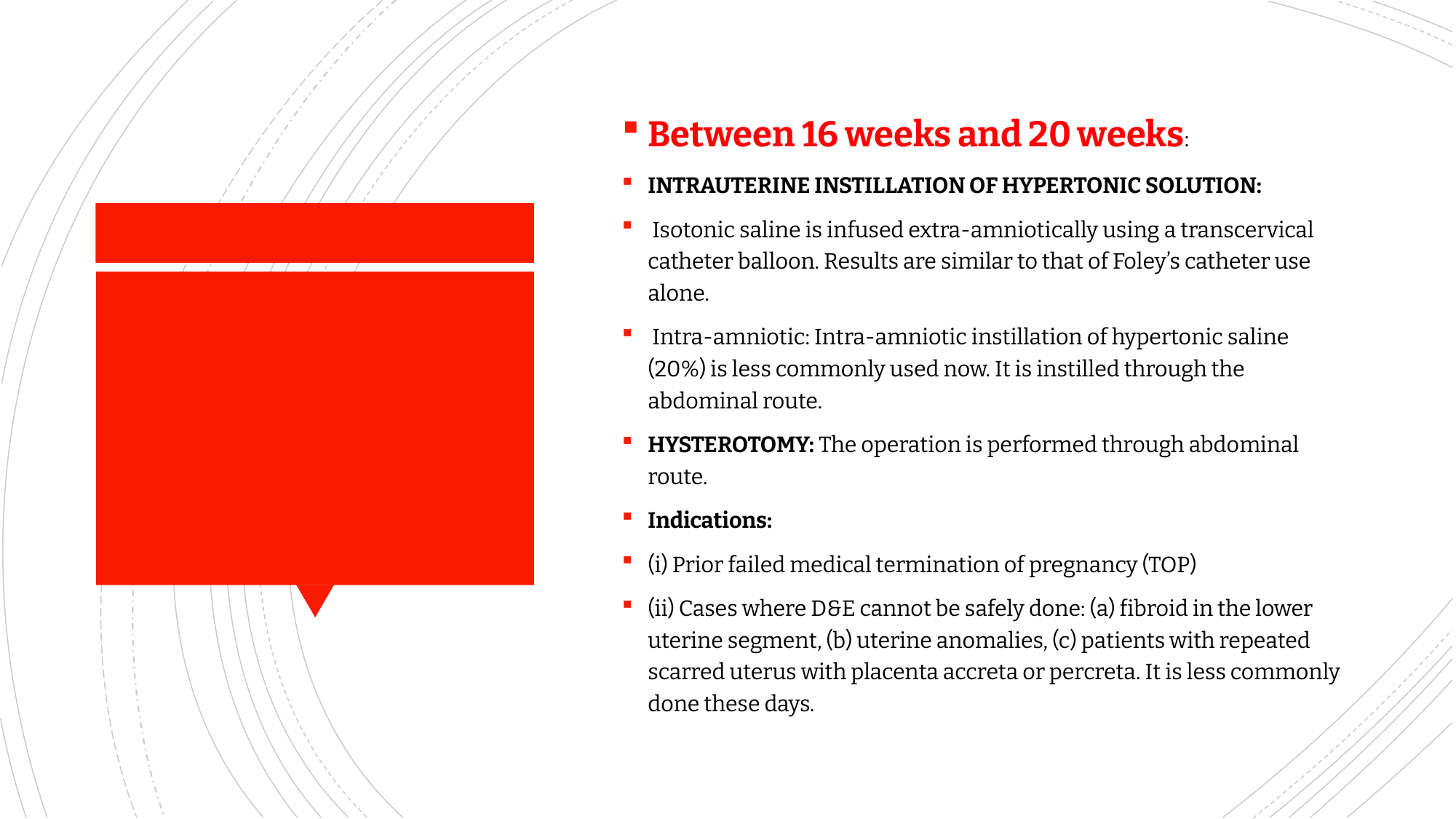

Between 16 weeks and 20 weeks:
INTRAUTERINE INSTILLATION OF HYPERTONIC SOLUTION:
 Isotonic saline is infused extra-amniotically using a transcervical catheter balloon. Results are similar to that of Foley’s catheter use alone.
 Intra-amniotic: Intra-amniotic instillation of hypertonic saline (20%) is less commonly used now. It is instilled through the abdominal route.
HYSTEROTOMY: The operation is performed through abdominal route.
Indications:
(i) Prior failed medical termination of pregnancy (TOP)
(ii) Cases where D&E cannot be safely done: (a) fibroid in the lower uterine segment, (b) uterine anomalies, (c) patients with repeated scarred uterus with placenta accreta or percreta. It is less commonly done these days.
#